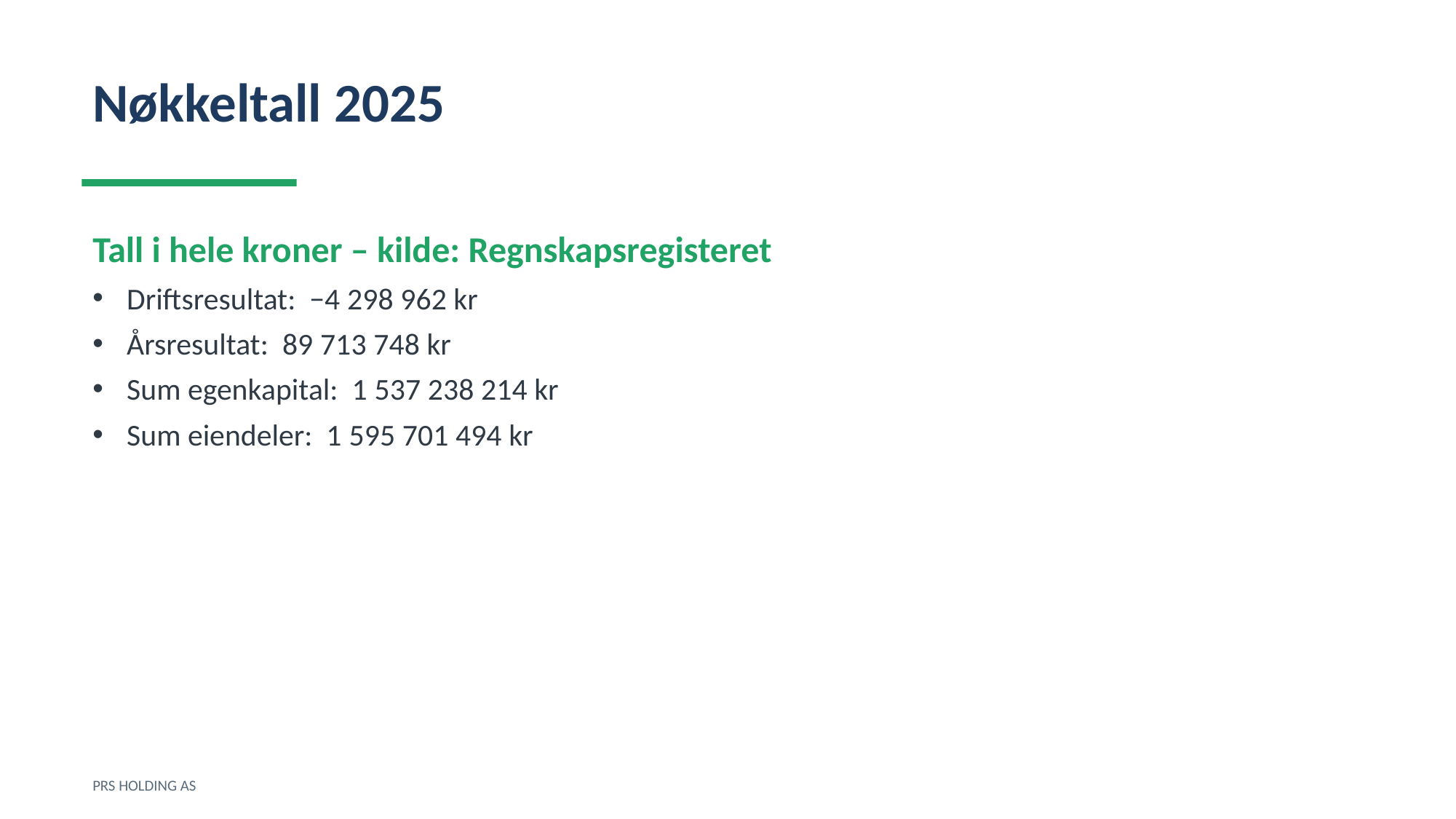

Nøkkeltall 2025

Tall i hele kroner – kilde: Regnskapsregisteret
Driftsresultat:  −4 298 962 kr
Årsresultat:  89 713 748 kr
Sum egenkapital:  1 537 238 214 kr
Sum eiendeler:  1 595 701 494 kr
PRS HOLDING AS